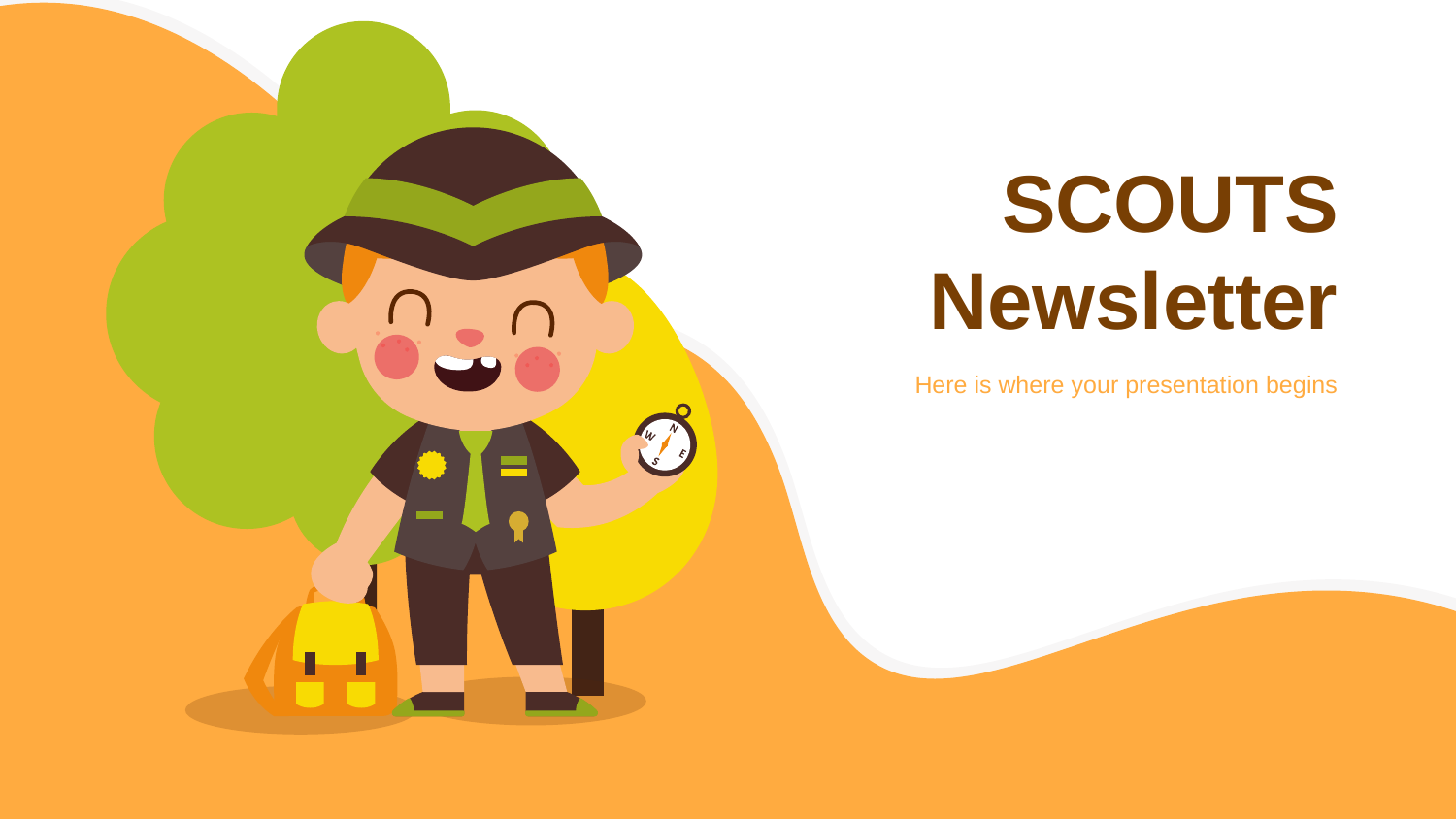

# SCOUTS
Newsletter
Here is where your presentation begins